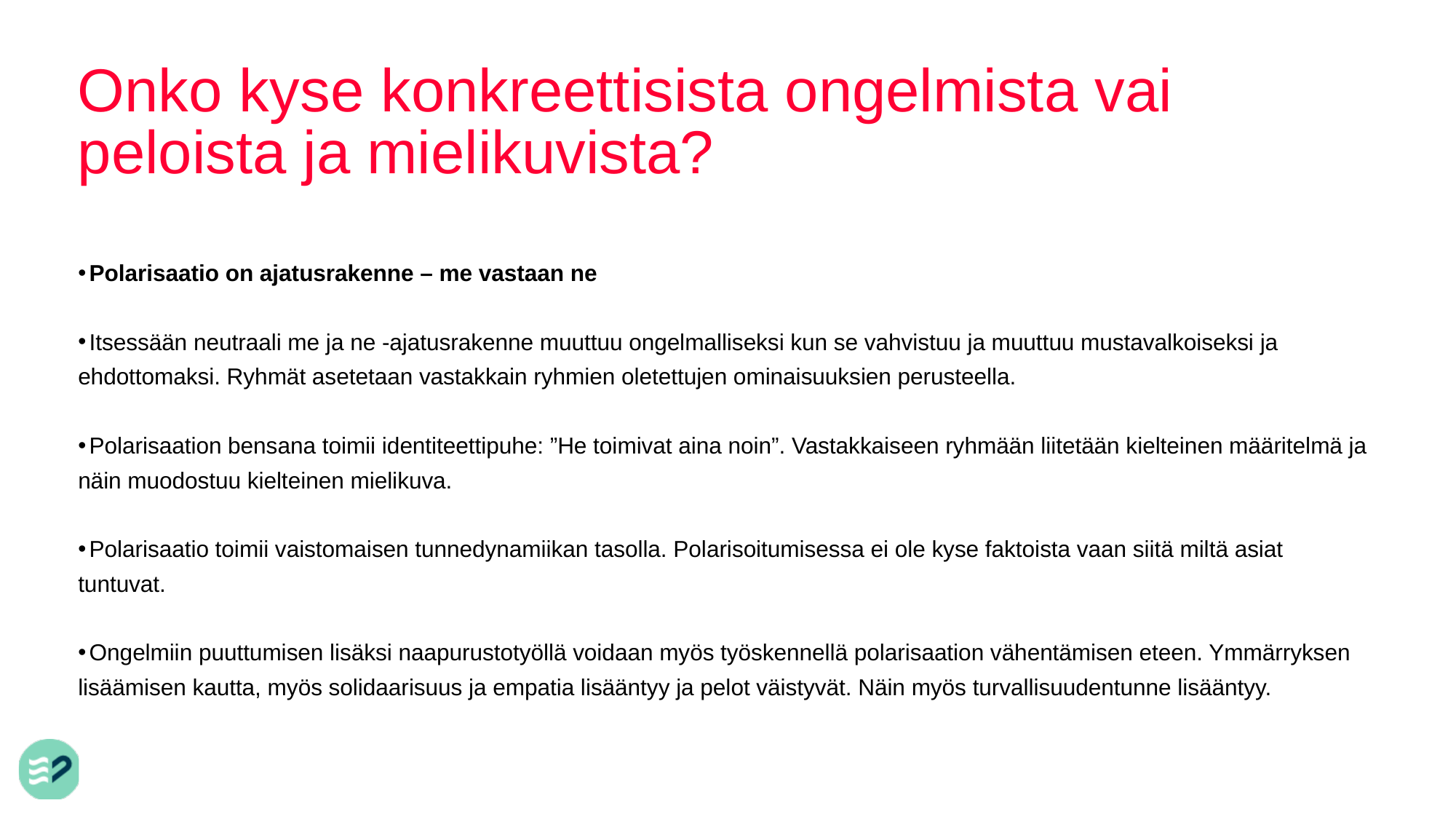

# Onko kyse konkreettisista ongelmista vai peloista ja mielikuvista?

 Polarisaatio on ajatusrakenne – me vastaan ne

 Itsessään neutraali me ja ne -ajatusrakenne muuttuu ongelmalliseksi kun se vahvistuu ja muuttuu mustavalkoiseksi ja ehdottomaksi. Ryhmät asetetaan vastakkain ryhmien oletettujen ominaisuuksien perusteella.

 Polarisaation bensana toimii identiteettipuhe: ”He toimivat aina noin”. Vastakkaiseen ryhmään liitetään kielteinen määritelmä ja näin muodostuu kielteinen mielikuva.

 Polarisaatio toimii vaistomaisen tunnedynamiikan tasolla. Polarisoitumisessa ei ole kyse faktoista vaan siitä miltä asiat tuntuvat.

 Ongelmiin puuttumisen lisäksi naapurustotyöllä voidaan myös työskennellä polarisaation vähentämisen eteen. Ymmärryksen lisäämisen kautta, myös solidaarisuus ja empatia lisääntyy ja pelot väistyvät. Näin myös turvallisuudentunne lisääntyy.